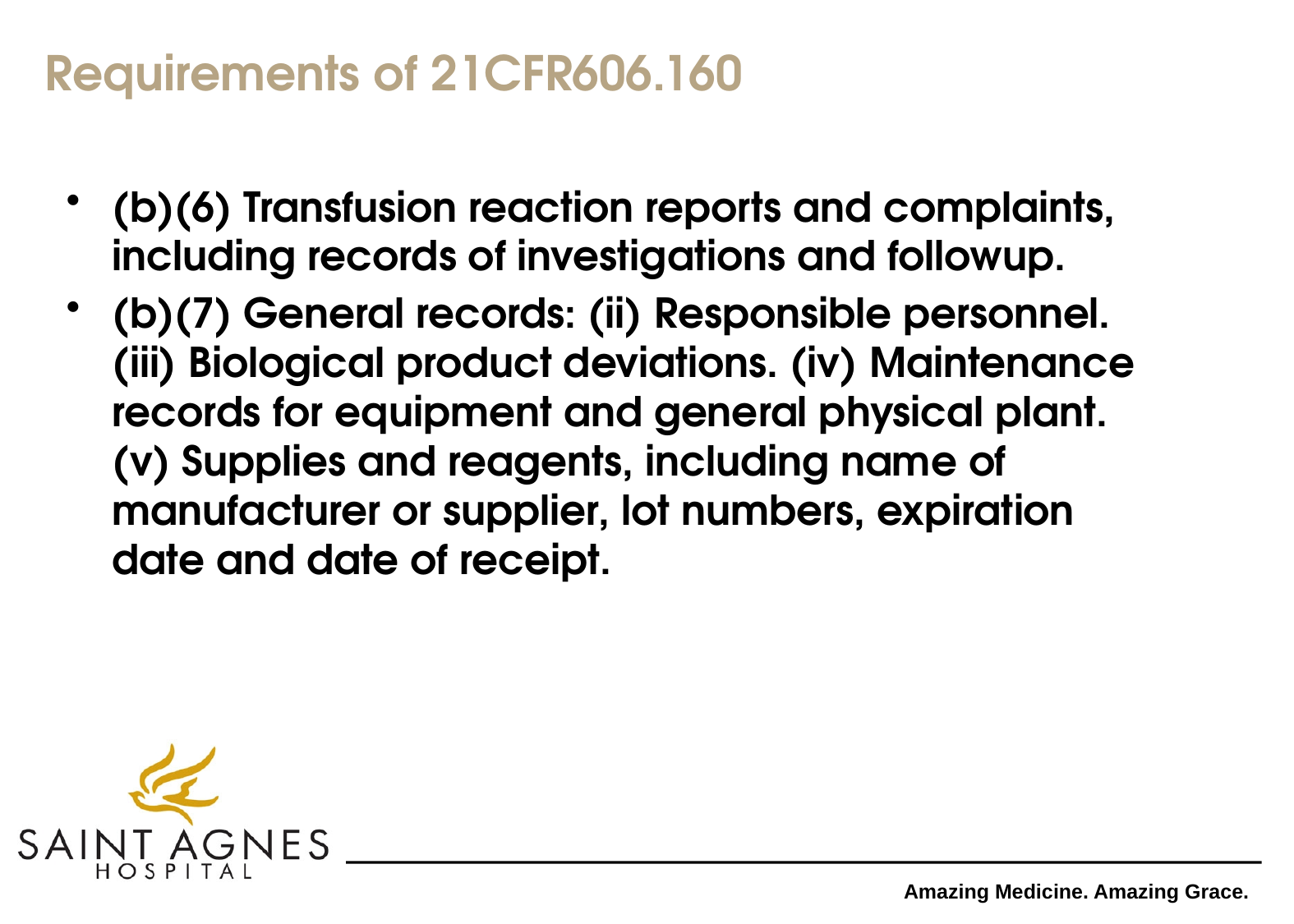

# Requirements of 21CFR606.160
(b)(6) Transfusion reaction reports and complaints, including records of investigations and followup.
(b)(7) General records: (ii) Responsible personnel. (iii) Biological product deviations. (iv) Maintenance records for equipment and general physical plant. (v) Supplies and reagents, including name of manufacturer or supplier, lot numbers, expiration date and date of receipt.